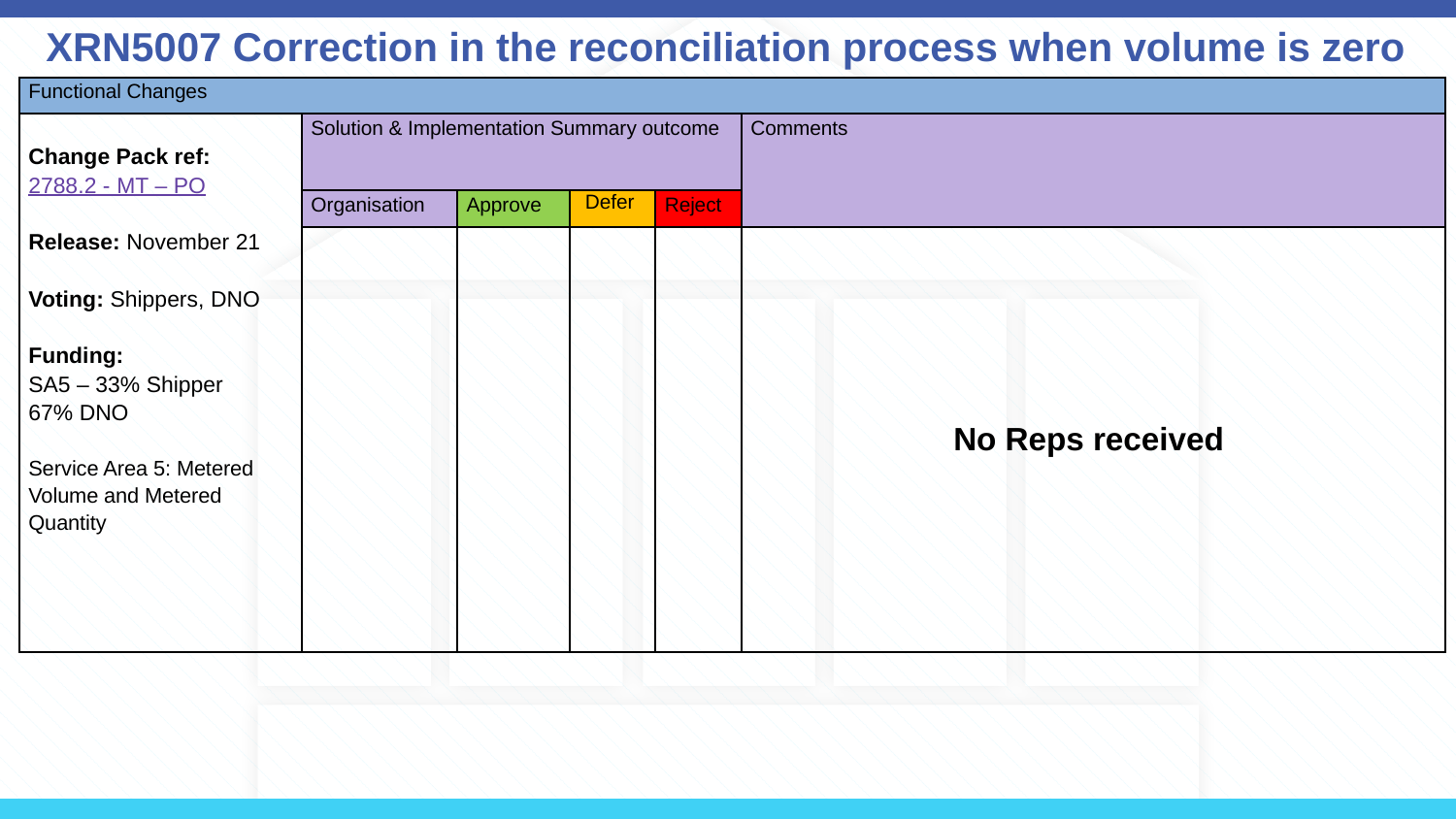

XRN5007 Correction in the reconciliation process when volume is zero
| Functional Changes |  |  |  |  |  |
| --- | --- | --- | --- | --- | --- |
| Change Pack ref:  2788.2 - MT – PO Release: November 21 Voting: Shippers, DNO Funding: SA5 – 33% Shipper 67% DNO Service Area 5: Metered Volume and Metered Quantity | Solution & Implementation Summary outcome |  |  |  | Comments |
|  | Organisation | Approve | Defer | Reject |  |
|  |  |  |  |  | No Reps received |